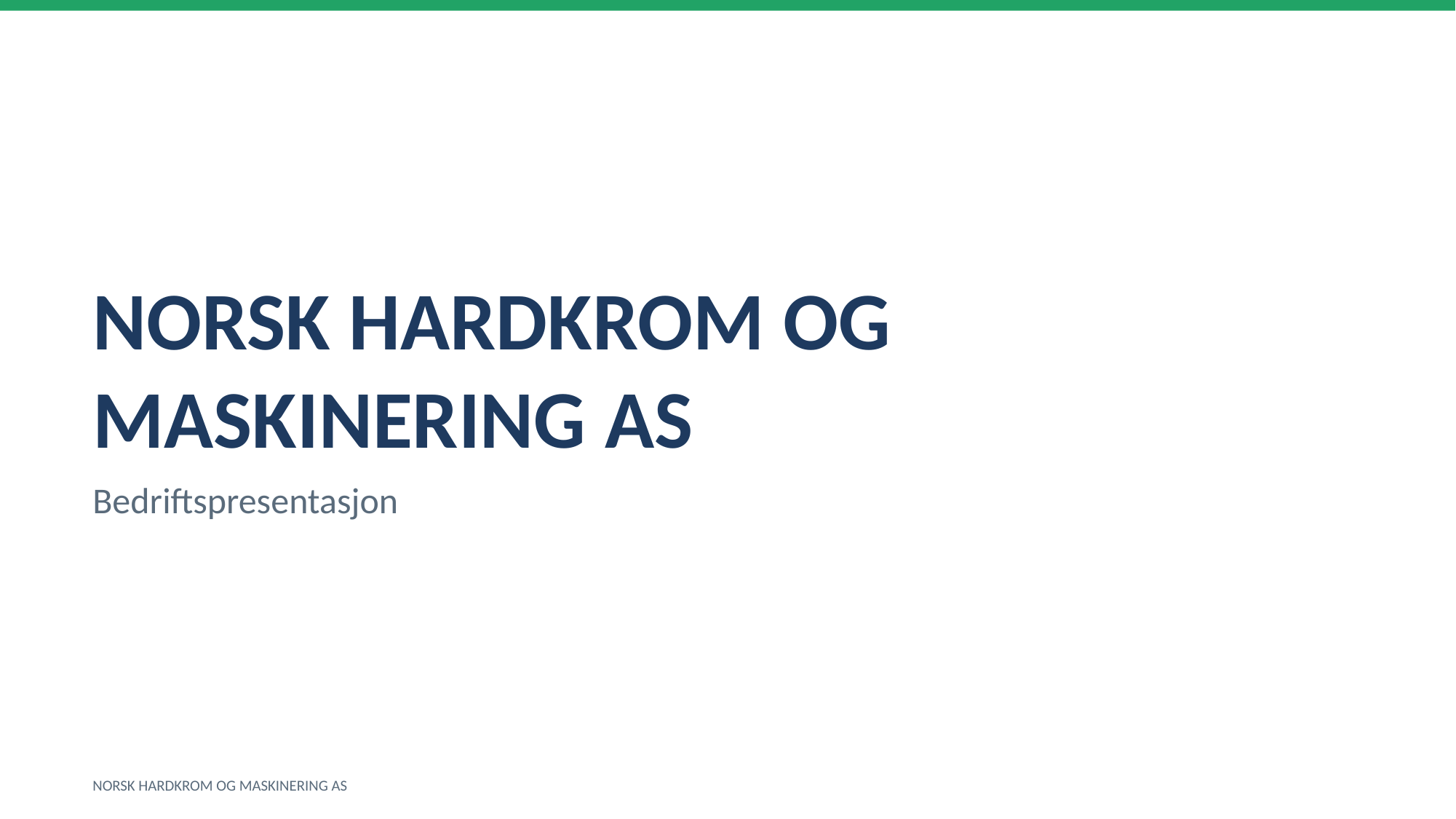

NORSK HARDKROM OG MASKINERING AS
Bedriftspresentasjon
NORSK HARDKROM OG MASKINERING AS